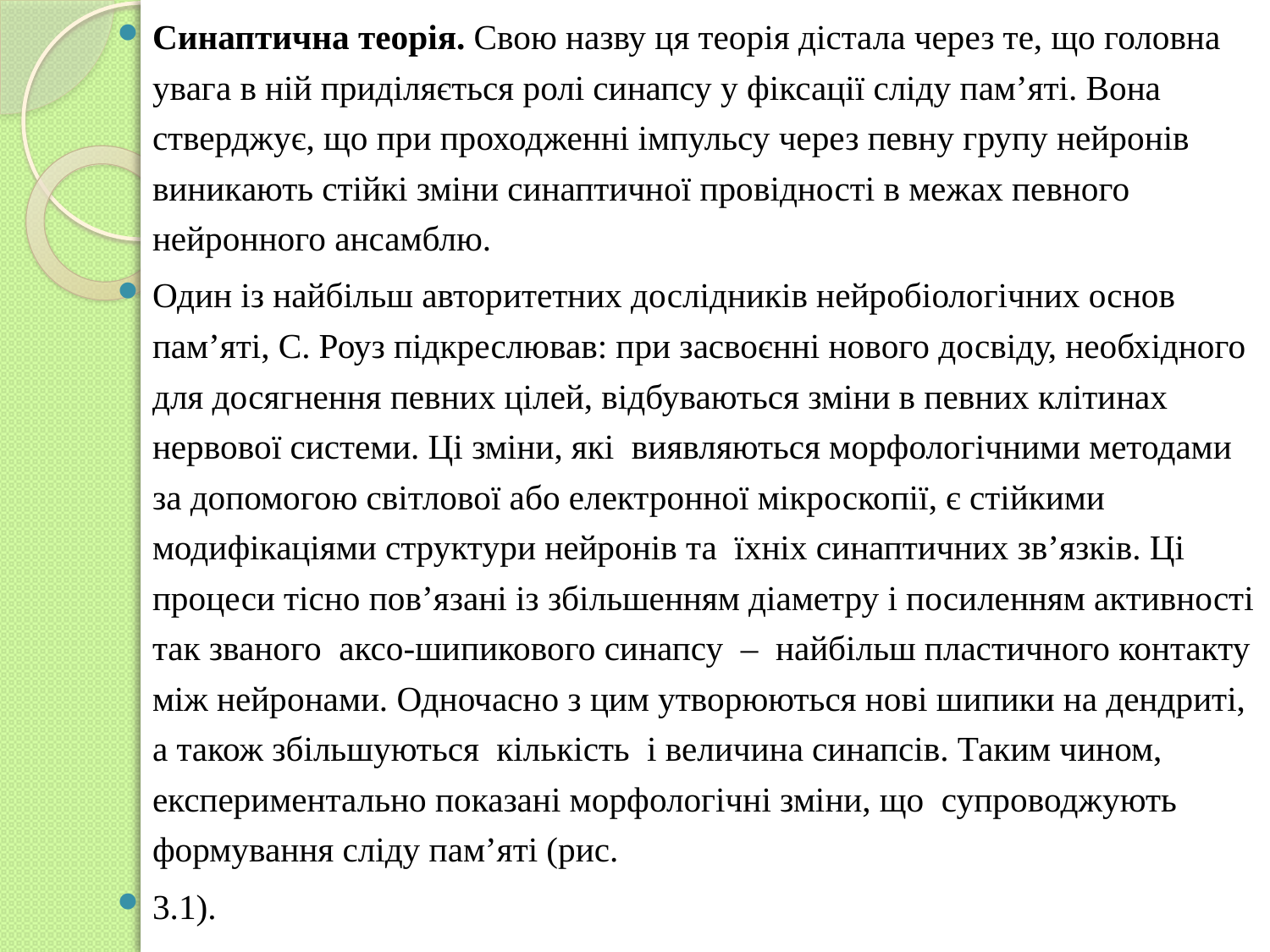

Синаптична теорія. Свою назву ця теорія дістала через те, що головна увага в ній приділяється ролі синапсу у фіксації сліду пам’яті. Вона стверджує, що при проходженні імпульсу через певну групу нейронів виникають стійкі зміни синаптичної провідності в межах певного нейронного ансамблю.
Один із найбільш авторитетних дослідників нейробіологічних основ пам’яті, С. Роуз підкреслював: при засвоєнні нового досвіду, необхідного для досягнення певних цілей, відбуваються зміни в певних клітинах нервової системи. Ці зміни, які  виявляються морфологічними методами за допомогою світлової або електронної мікроскопії, є стійкими модифікаціями структури нейронів та  їхніх синаптичних зв’язків. Ці процеси тісно пов’язані із збільшенням діаметру і посиленням активності так званого  аксо-шипикового синапсу  –  найбільш пластичного контакту між нейронами. Одночасно з цим утворюються нові шипики на дендриті, а також збільшуються  кількість  і величина синапсів. Таким чином, експериментально показані морфологічні зміни, що  супроводжують формування сліду пам’яті (рис.
3.1).